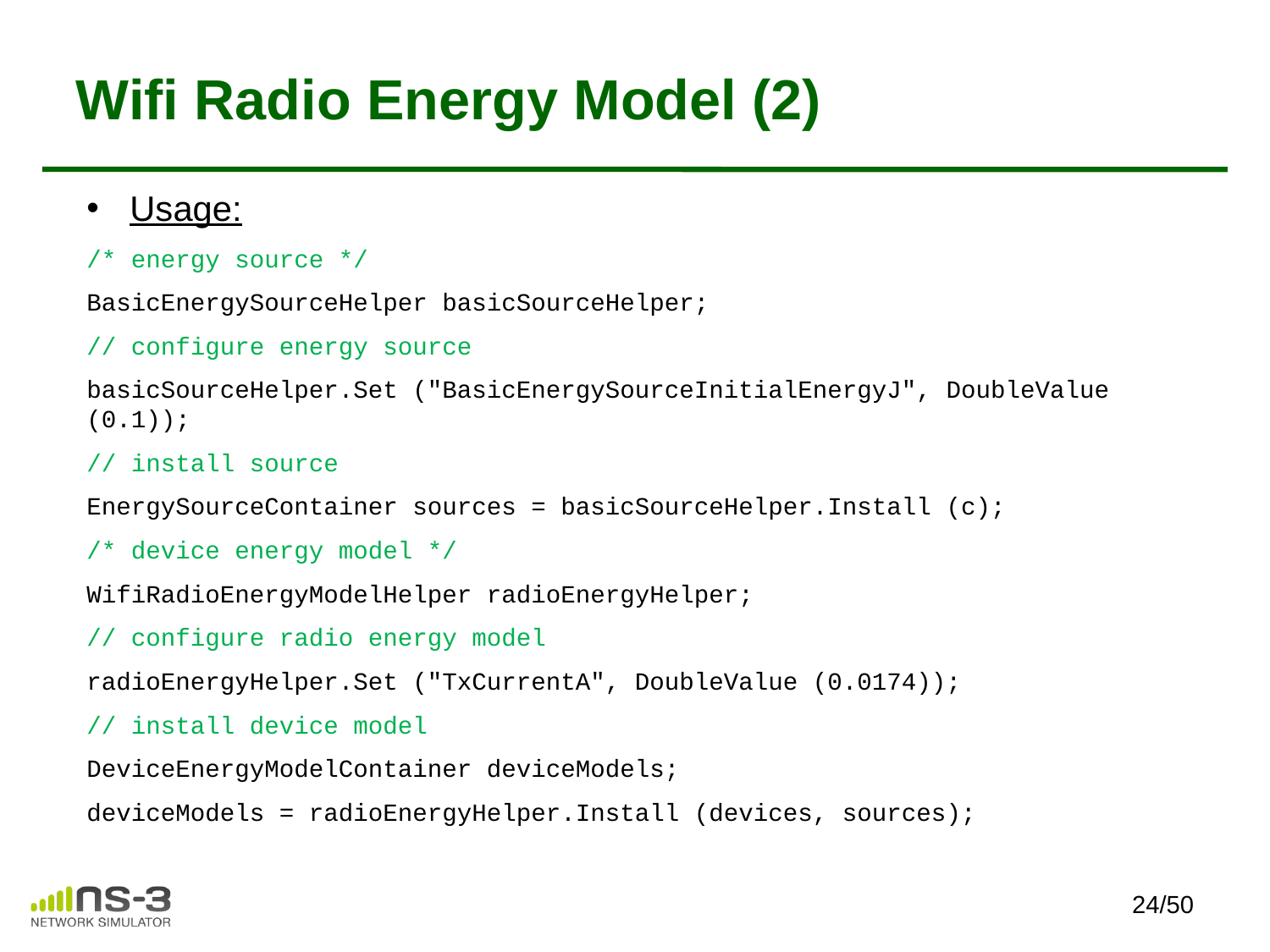

# Wifi Radio Energy Model (2)
Usage:
/* energy source */
BasicEnergySourceHelper basicSourceHelper;
// configure energy source
basicSourceHelper.Set ("BasicEnergySourceInitialEnergyJ", DoubleValue (0.1));
// install source
EnergySourceContainer sources = basicSourceHelper.Install (c);
/* device energy model */
WifiRadioEnergyModelHelper radioEnergyHelper;
// configure radio energy model
radioEnergyHelper.Set ("TxCurrentA", DoubleValue (0.0174));
// install device model
DeviceEnergyModelContainer deviceModels;
deviceModels = radioEnergyHelper.Install (devices, sources);
24/50